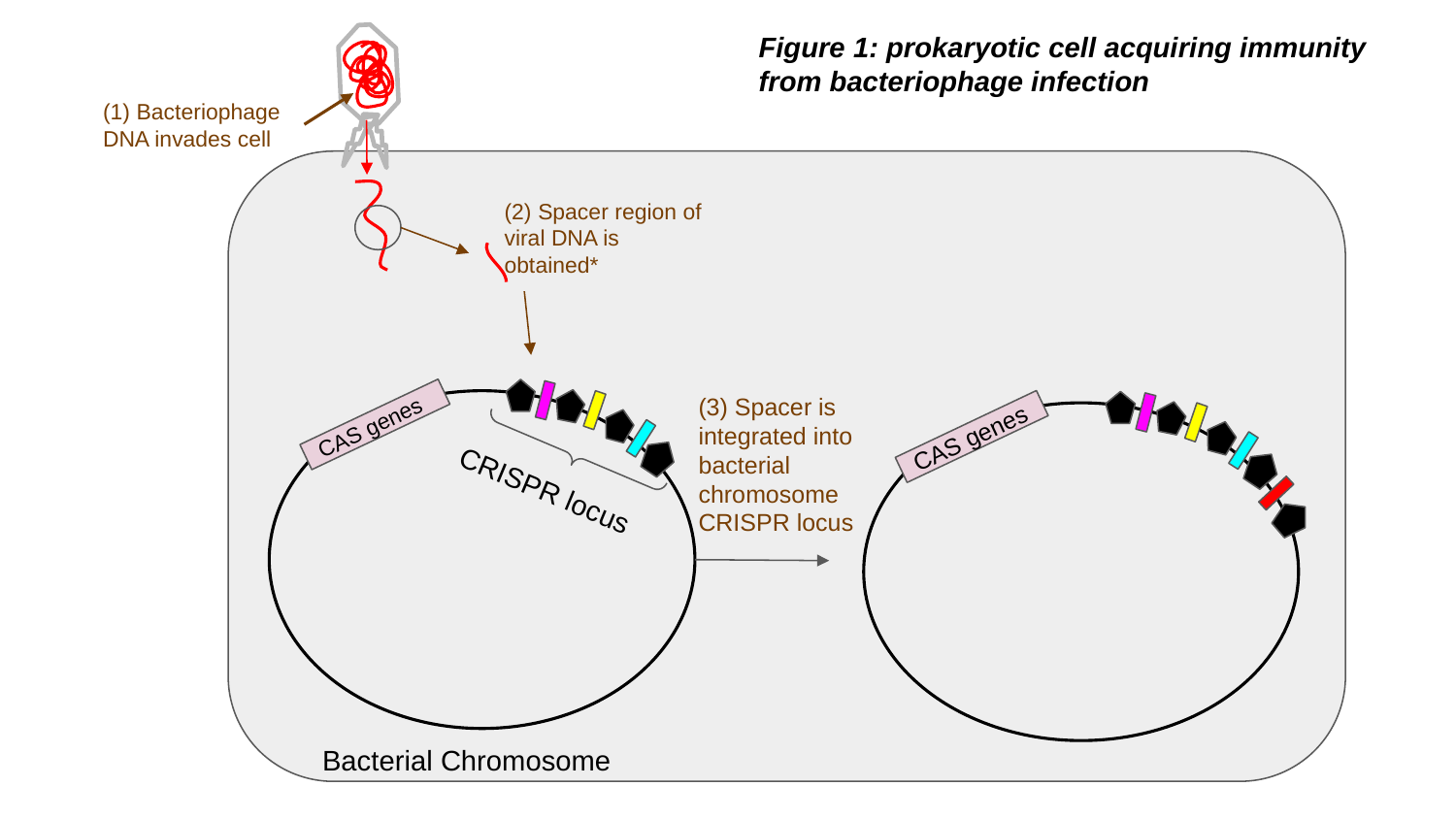

Figure 1: prokaryotic cell acquiring immunity from bacteriophage infection

(1) Bacteriophage DNA invades cell

(2) Spacer region of viral DNA is obtained*

(3) Spacer is integrated into bacterial chromosome CRISPR locus

CAS genes

CRISPR locus

CAS genes

Bacterial Chromosome